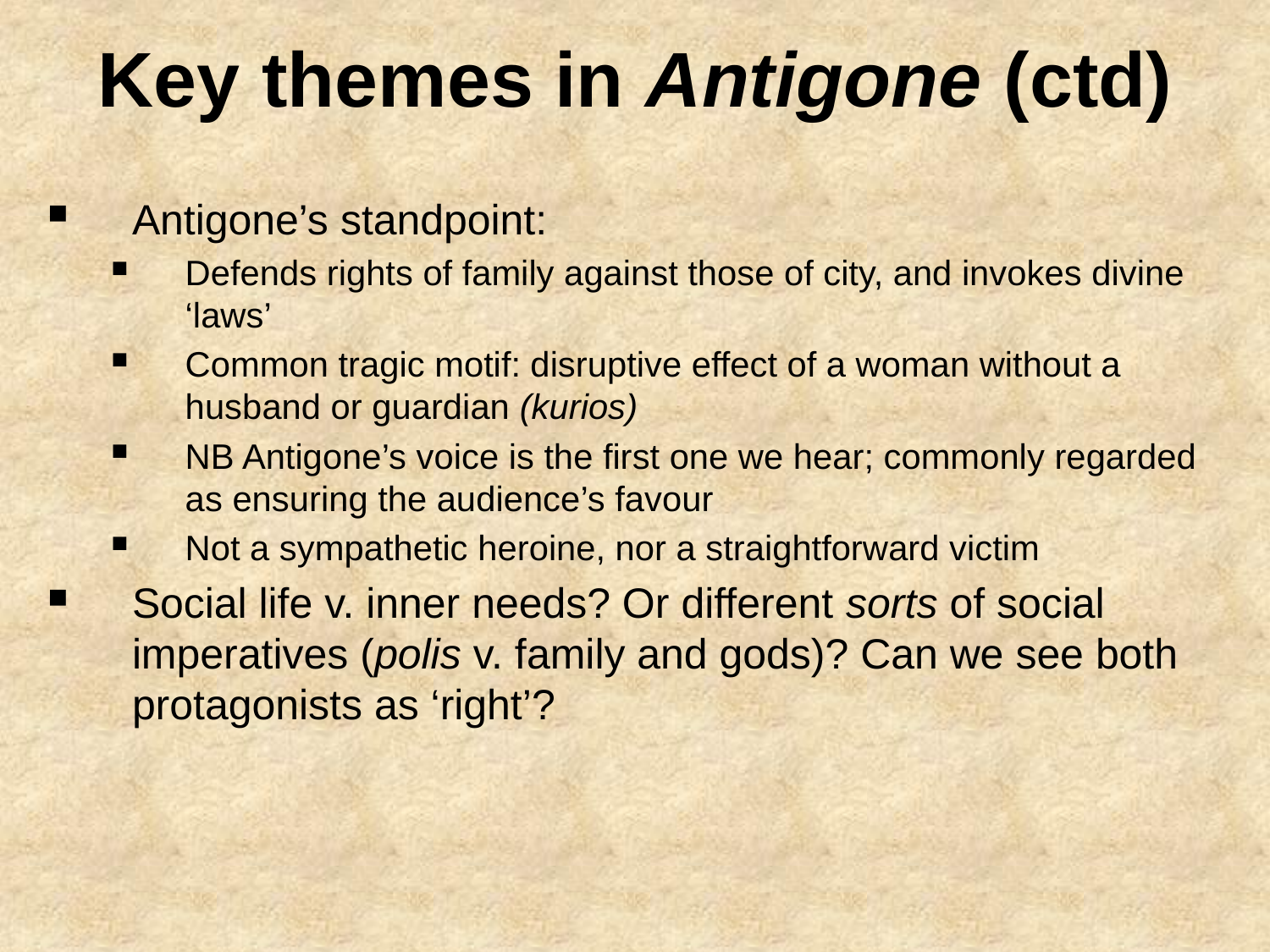

# Key themes in Antigone (ctd)
Antigone’s standpoint:
Defends rights of family against those of city, and invokes divine ‘laws’
Common tragic motif: disruptive effect of a woman without a husband or guardian (kurios)
NB Antigone’s voice is the first one we hear; commonly regarded as ensuring the audience’s favour
Not a sympathetic heroine, nor a straightforward victim
Social life v. inner needs? Or different sorts of social imperatives (polis v. family and gods)? Can we see both protagonists as ‘right’?